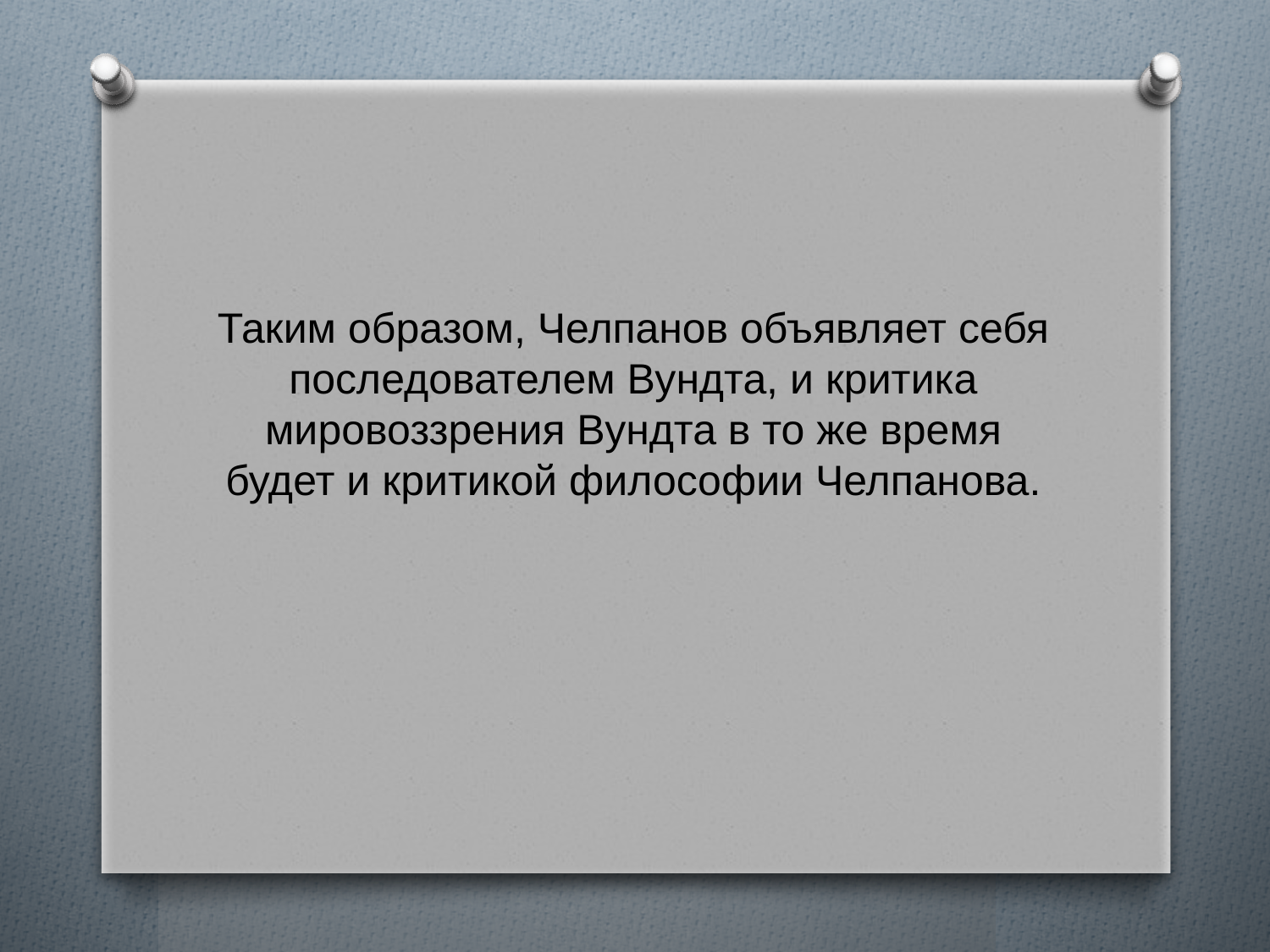

Таким образом, Челпанов объявляет себя последователем Вундта, и критика мировоззрения Вундта в то же время будет и критикой философии Челпанова.